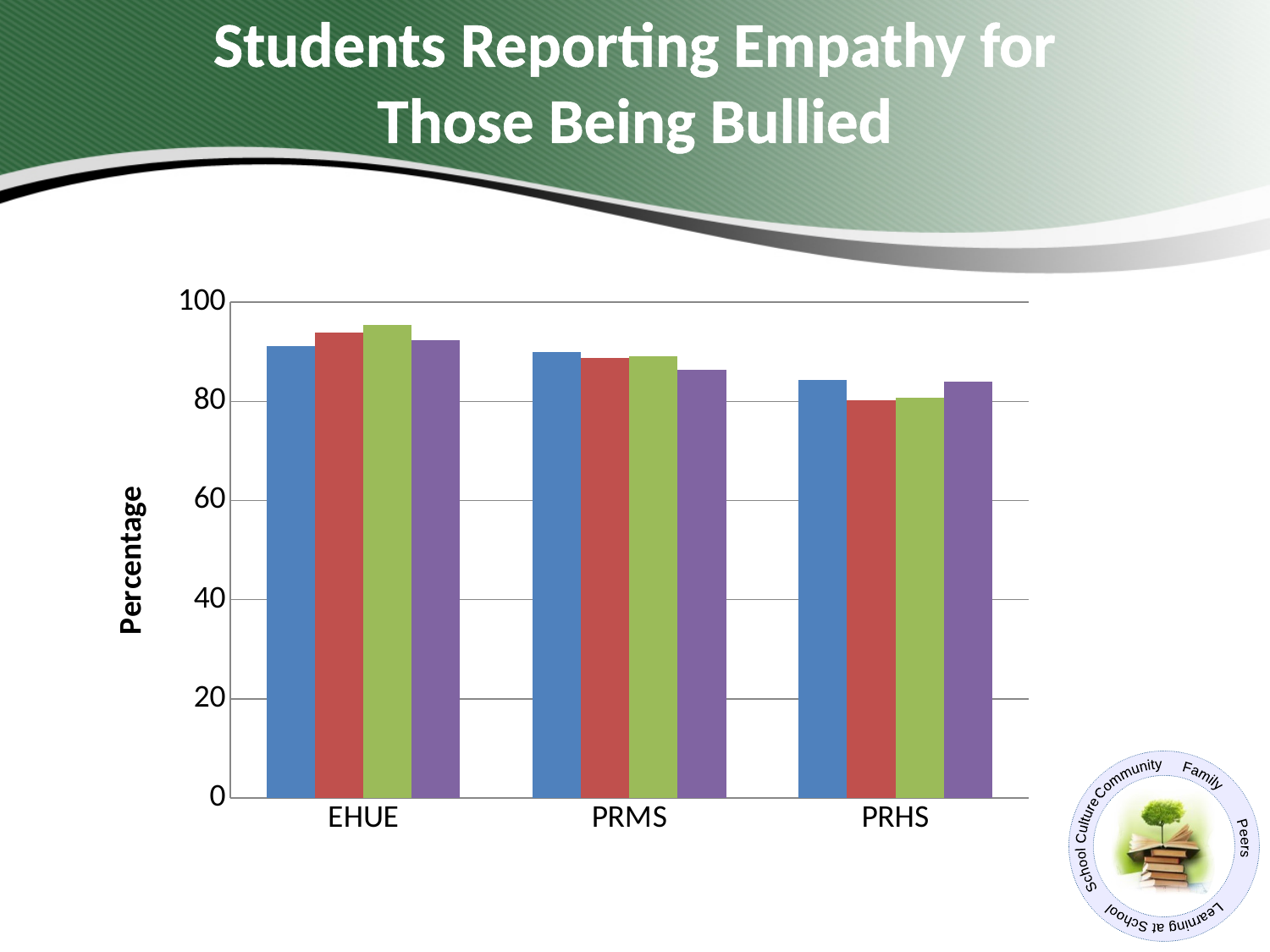

# Students Reporting Empathy for Those Being Bullied

### Chart

| Category | 2012-2013 | 2013-2014 | 2014-2015 | 2015 National |
|---|---|---|---|---|
| EHUE | 91.2 | 93.9 | 95.4 | 92.3 |
| PRMS | 90.0 | 88.8 | 89.1 | 86.4 |
| PRHS | 84.4 | 80.2 | 80.8 | 84.0 |